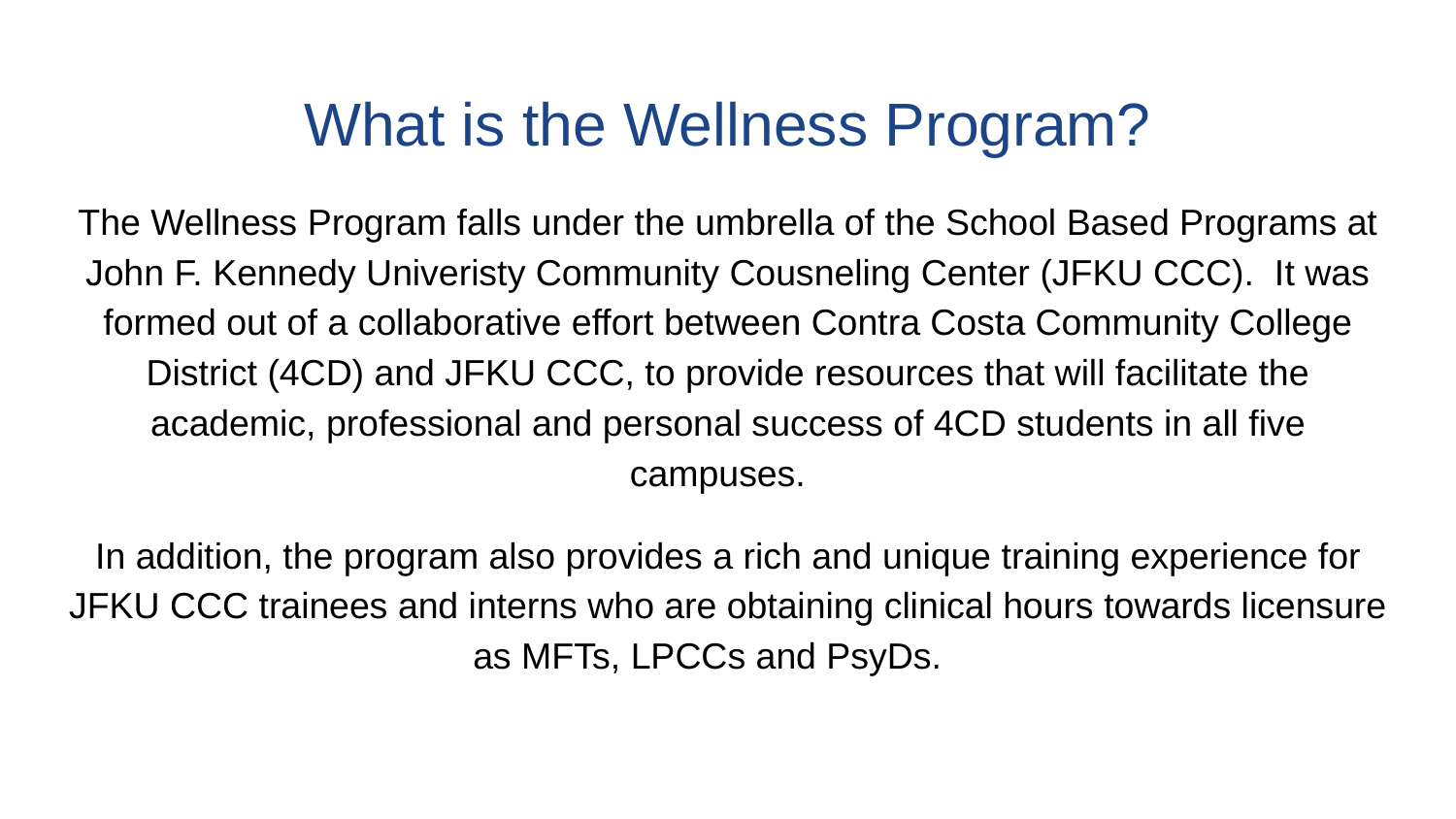

# What is the Wellness Program?
The Wellness Program falls under the umbrella of the School Based Programs at John F. Kennedy Univeristy Community Cousneling Center (JFKU CCC).  It was formed out of a collaborative effort between Contra Costa Community College District (4CD) and JFKU CCC, to provide resources that will facilitate the academic, professional and personal success of 4CD students in all five campuses.
In addition, the program also provides a rich and unique training experience for JFKU CCC trainees and interns who are obtaining clinical hours towards licensure as MFTs, LPCCs and PsyDs.